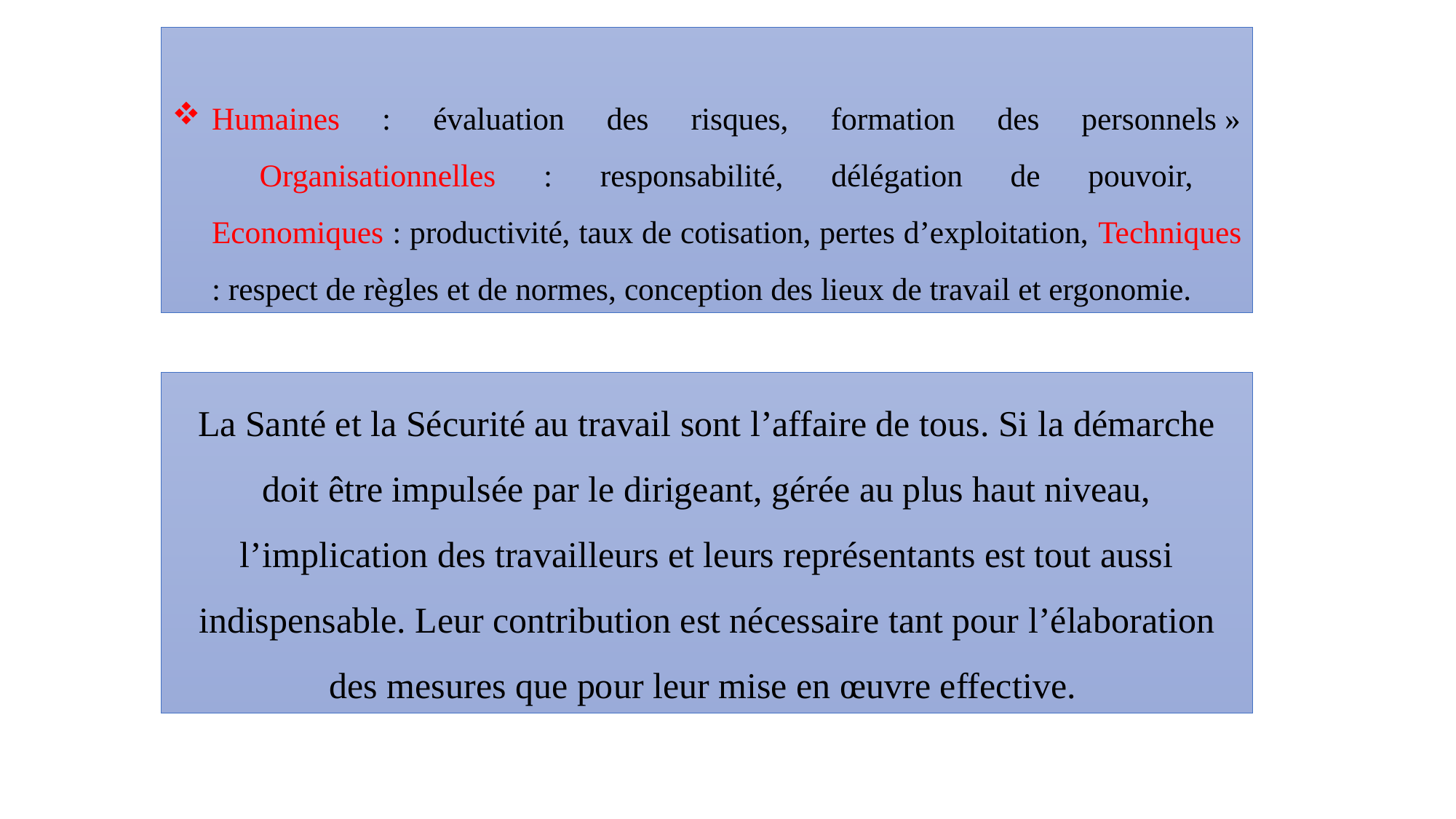

# Humaines : évaluation des risques, formation des personnels » Organisationnelles : responsabilité, délégation de pouvoir, Economiques : productivité, taux de cotisation, pertes d’exploitation, Techniques : respect de règles et de normes, conception des lieux de travail et ergonomie.
La Santé et la Sécurité au travail sont l’affaire de tous. Si la démarche doit être impulsée par le dirigeant, gérée au plus haut niveau, l’implication des travailleurs et leurs représentants est tout aussi indispensable. Leur contribution est nécessaire tant pour l’élaboration des mesures que pour leur mise en œuvre effective.